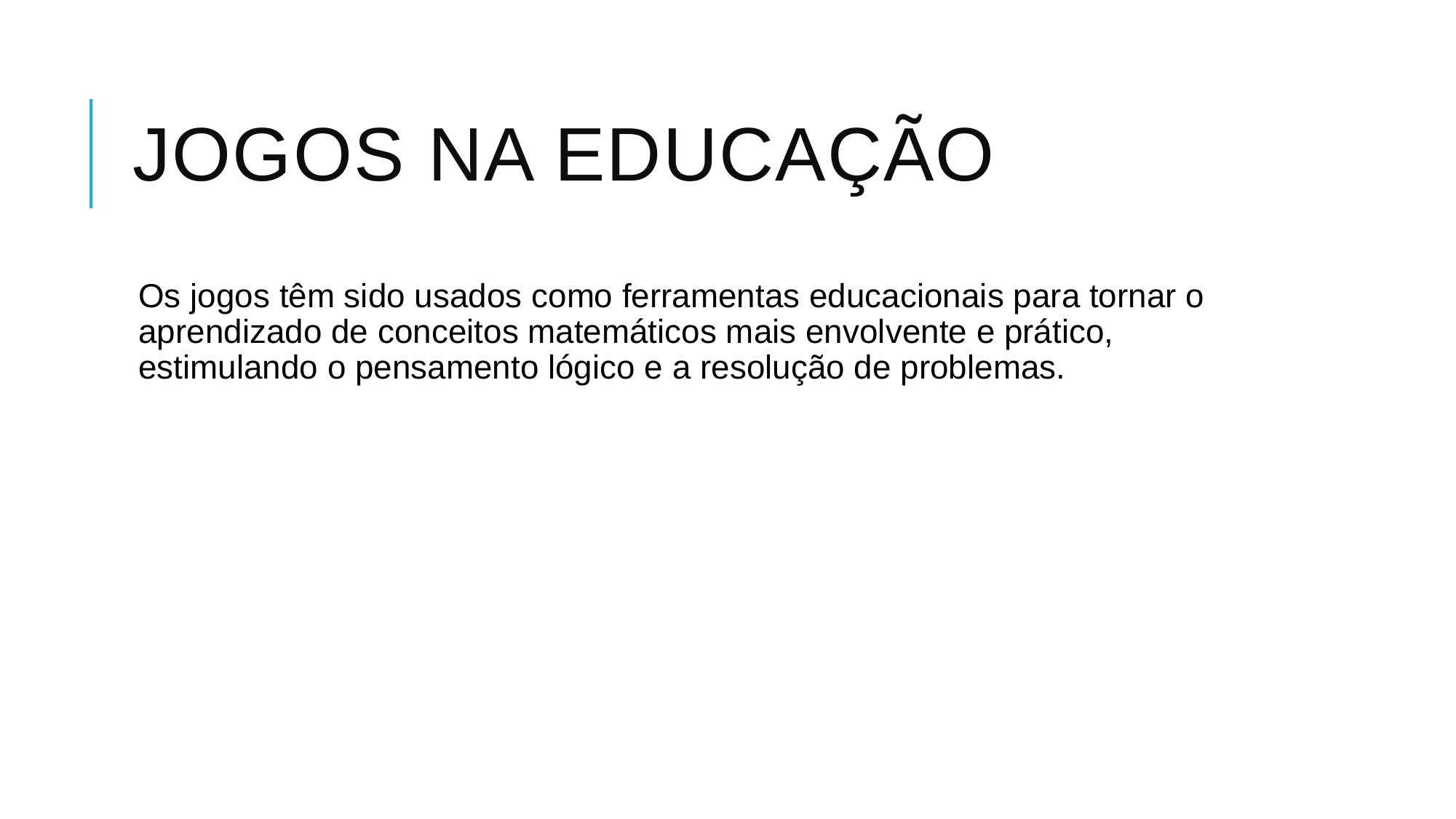

# Jogos na Educação
Os jogos têm sido usados como ferramentas educacionais para tornar o aprendizado de conceitos matemáticos mais envolvente e prático, estimulando o pensamento lógico e a resolução de problemas.